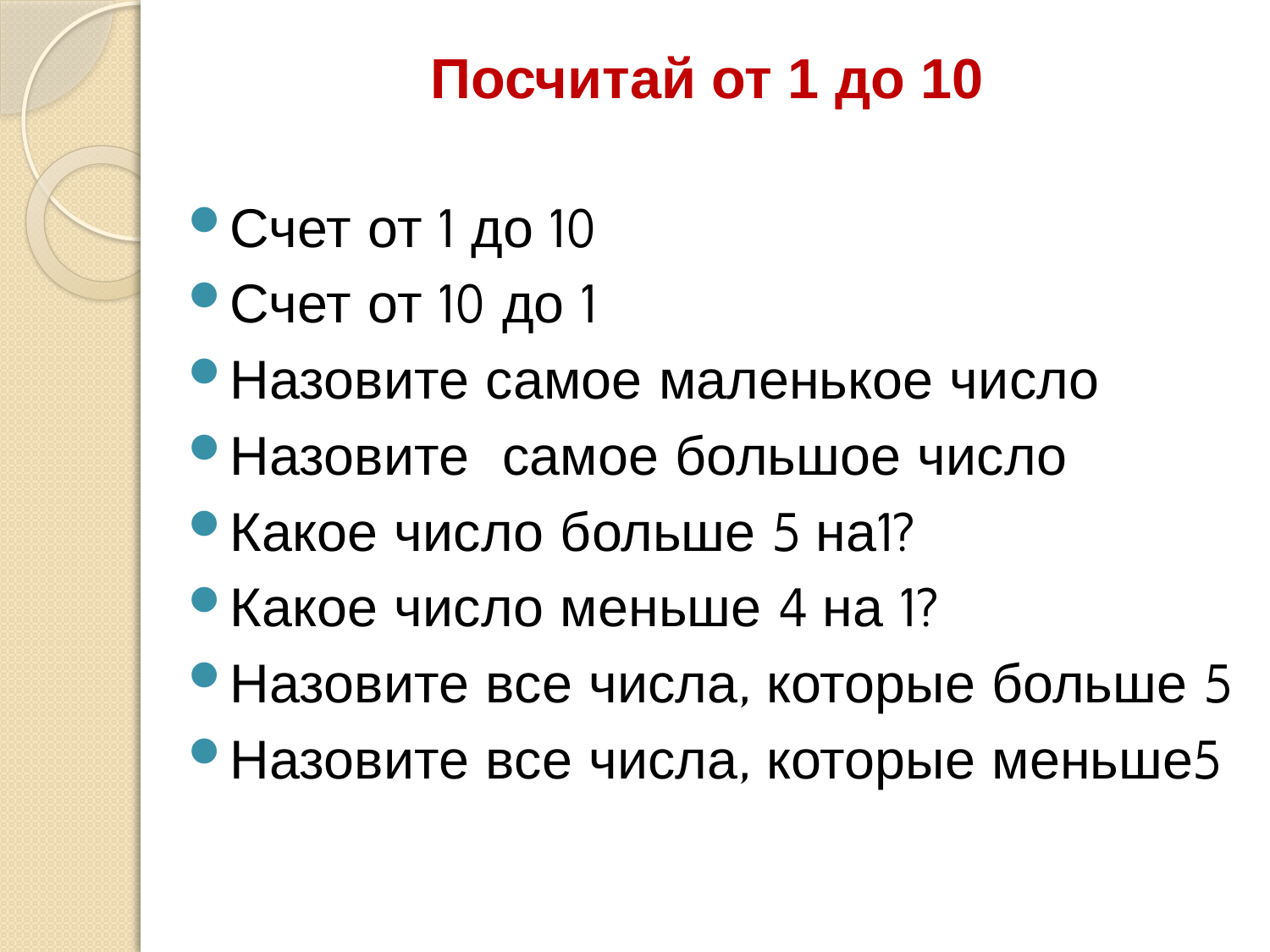

Посчитай от 1 до 10
Счет от 1 до 10
Счет от 10 до 1
Назовите самое маленькое число
Назовите  самое большое число
Какое число больше 5 на1?
Какое число меньше 4 на 1?
Назовите все числа, которые больше 5
Назовите все числа, которые меньше5